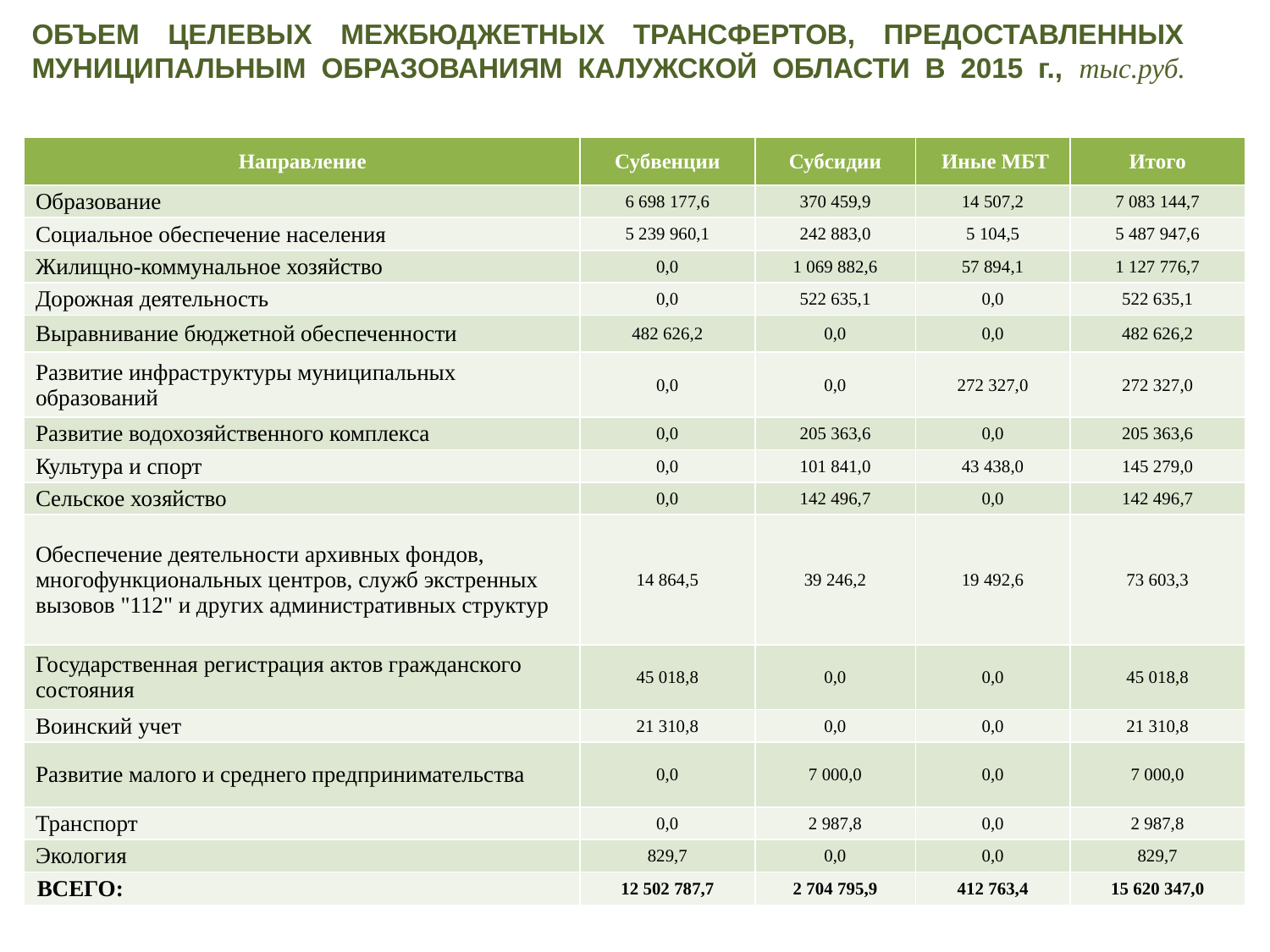

# ОБЪЕМ ЦЕЛЕВЫХ МЕЖБЮДЖЕТНЫХ ТРАНСФЕРТОВ, ПРЕДОСТАВЛЕННЫХ МУНИЦИПАЛЬНЫМ ОБРАЗОВАНИЯМ КАЛУЖСКОЙ ОБЛАСТИ В 2015 г., тыс.руб.
| Направление | Субвенции | Субсидии | Иные МБТ | Итого |
| --- | --- | --- | --- | --- |
| Образование | 6 698 177,6 | 370 459,9 | 14 507,2 | 7 083 144,7 |
| Социальное обеспечение населения | 5 239 960,1 | 242 883,0 | 5 104,5 | 5 487 947,6 |
| Жилищно-коммунальное хозяйство | 0,0 | 1 069 882,6 | 57 894,1 | 1 127 776,7 |
| Дорожная деятельность | 0,0 | 522 635,1 | 0,0 | 522 635,1 |
| Выравнивание бюджетной обеспеченности | 482 626,2 | 0,0 | 0,0 | 482 626,2 |
| Развитие инфраструктуры муниципальных образований | 0,0 | 0,0 | 272 327,0 | 272 327,0 |
| Развитие водохозяйственного комплекса | 0,0 | 205 363,6 | 0,0 | 205 363,6 |
| Культура и спорт | 0,0 | 101 841,0 | 43 438,0 | 145 279,0 |
| Сельское хозяйство | 0,0 | 142 496,7 | 0,0 | 142 496,7 |
| Обеспечение деятельности архивных фондов, многофункциональных центров, служб экстренных вызовов "112" и других административных структур | 14 864,5 | 39 246,2 | 19 492,6 | 73 603,3 |
| Государственная регистрация актов гражданского состояния | 45 018,8 | 0,0 | 0,0 | 45 018,8 |
| Воинский учет | 21 310,8 | 0,0 | 0,0 | 21 310,8 |
| Развитие малого и среднего предпринимательства | 0,0 | 7 000,0 | 0,0 | 7 000,0 |
| Транспорт | 0,0 | 2 987,8 | 0,0 | 2 987,8 |
| Экология | 829,7 | 0,0 | 0,0 | 829,7 |
| ВСЕГО: | 12 502 787,7 | 2 704 795,9 | 412 763,4 | 15 620 347,0 |